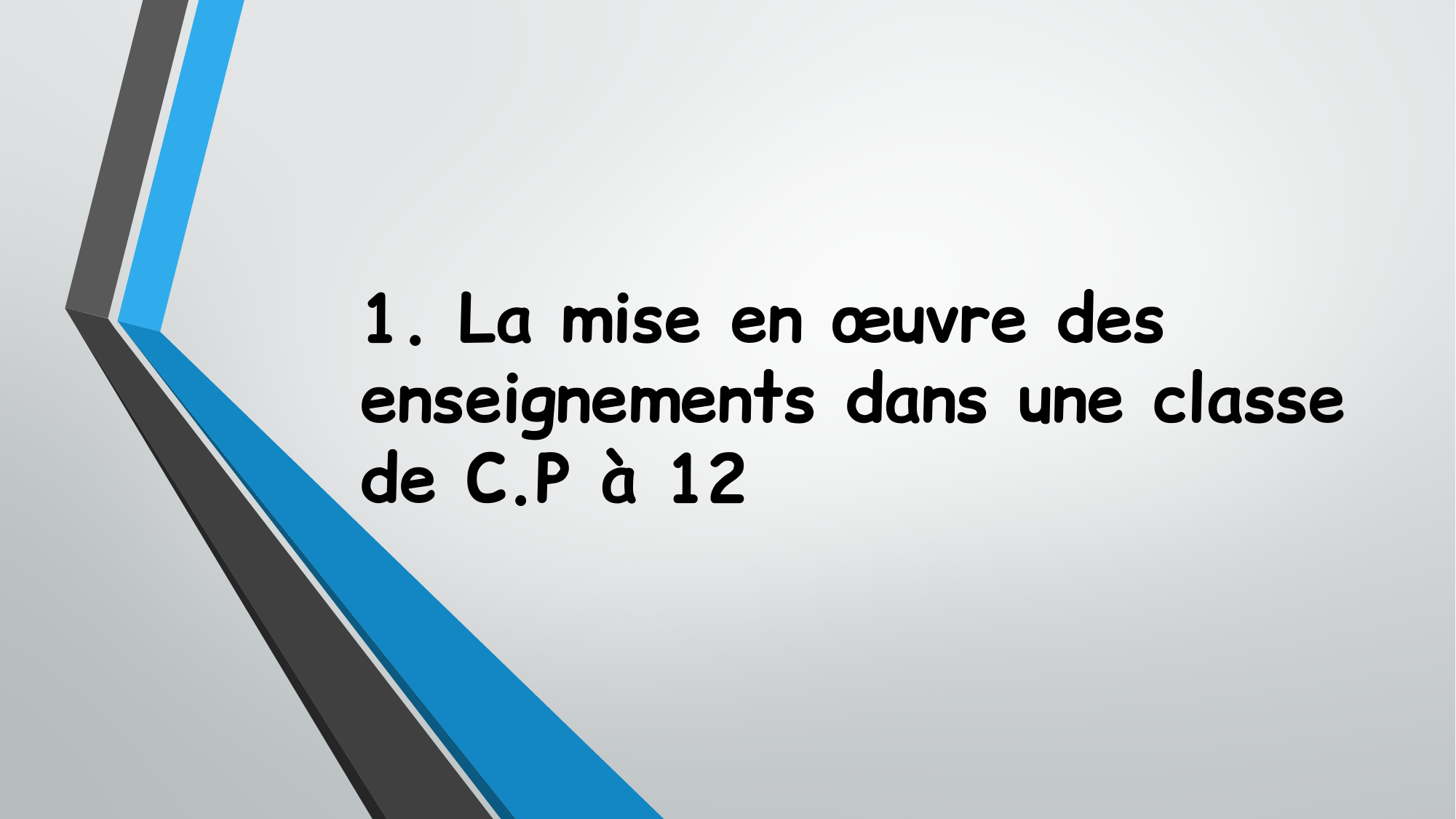

# 1. La mise en œuvre des enseignements dans une classe de C.P à 12